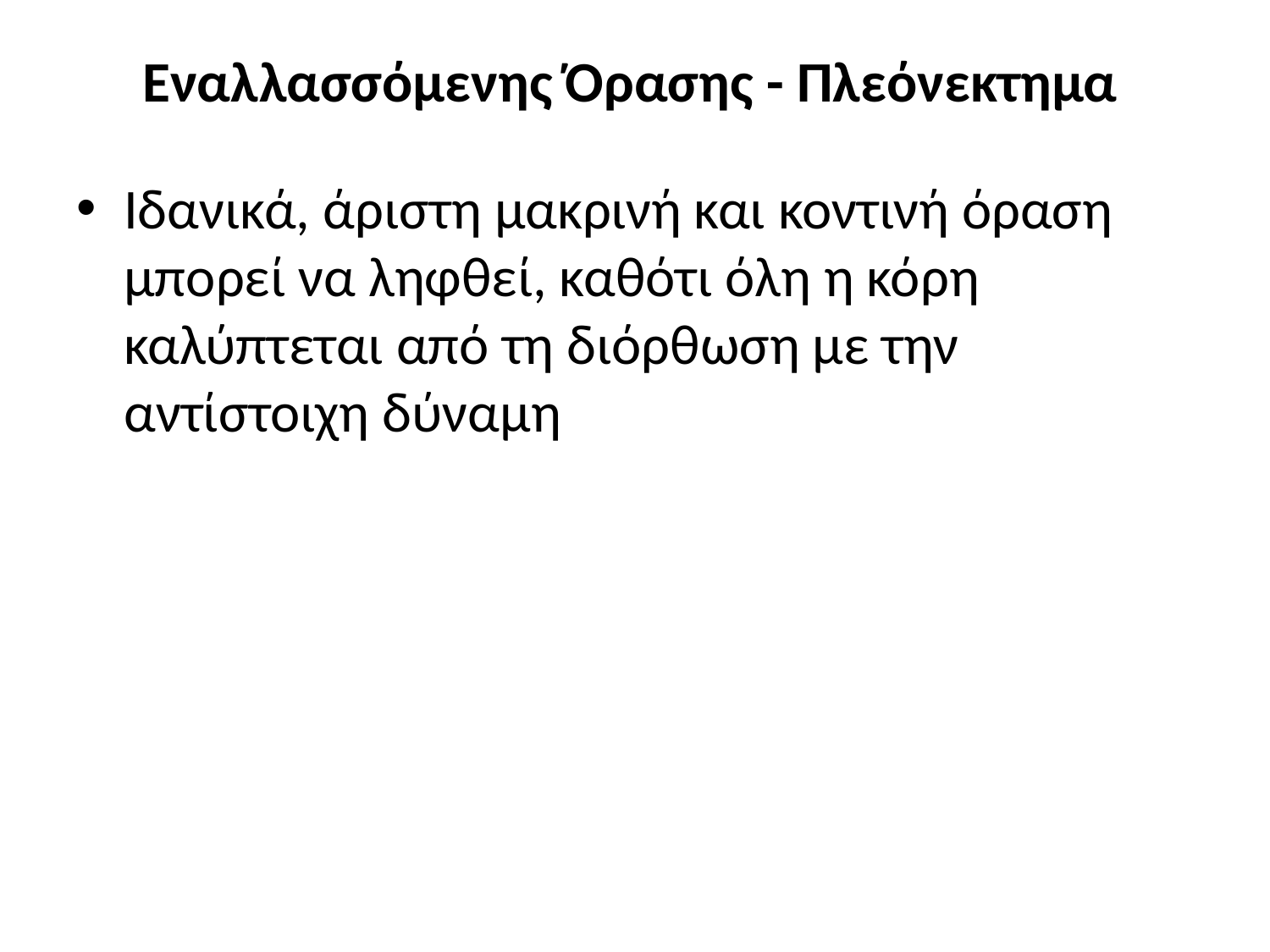

# Εναλλασσόμενης Όρασης - Πλεόνεκτημα
Ιδανικά, άριστη μακρινή και κοντινή όραση μπορεί να ληφθεί, καθότι όλη η κόρη καλύπτεται από τη διόρθωση με την αντίστοιχη δύναμη